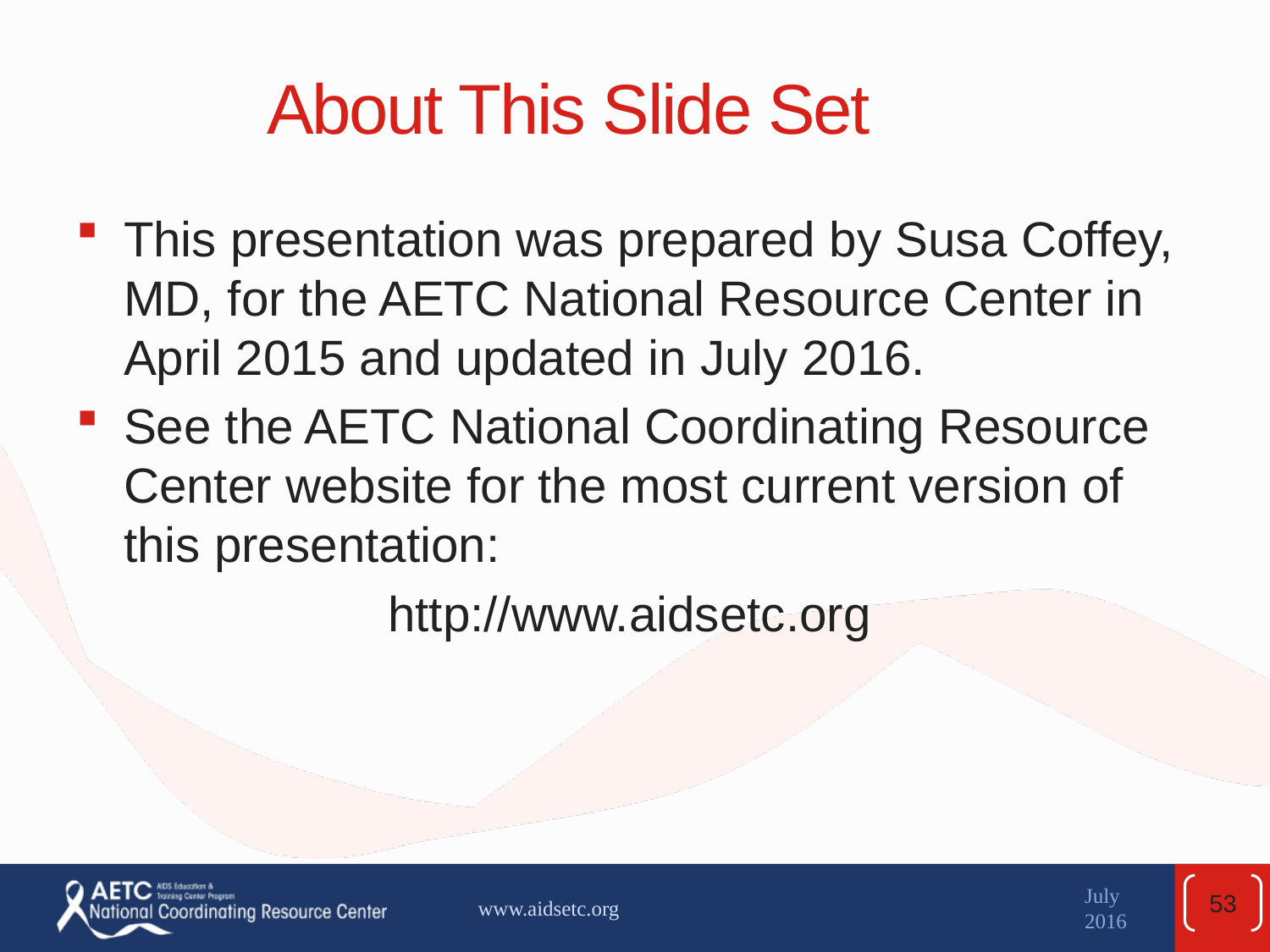

About This Slide Set

This presentation was prepared by Susa Coffey, MD, for the AETC National Resource Center in April 2015 and updated in July 2016.
See the AETC National Coordinating Resource Center website for the most current version of this presentation:
http://www.aidsetc.org
53
www.aidsetc.org
July 2016